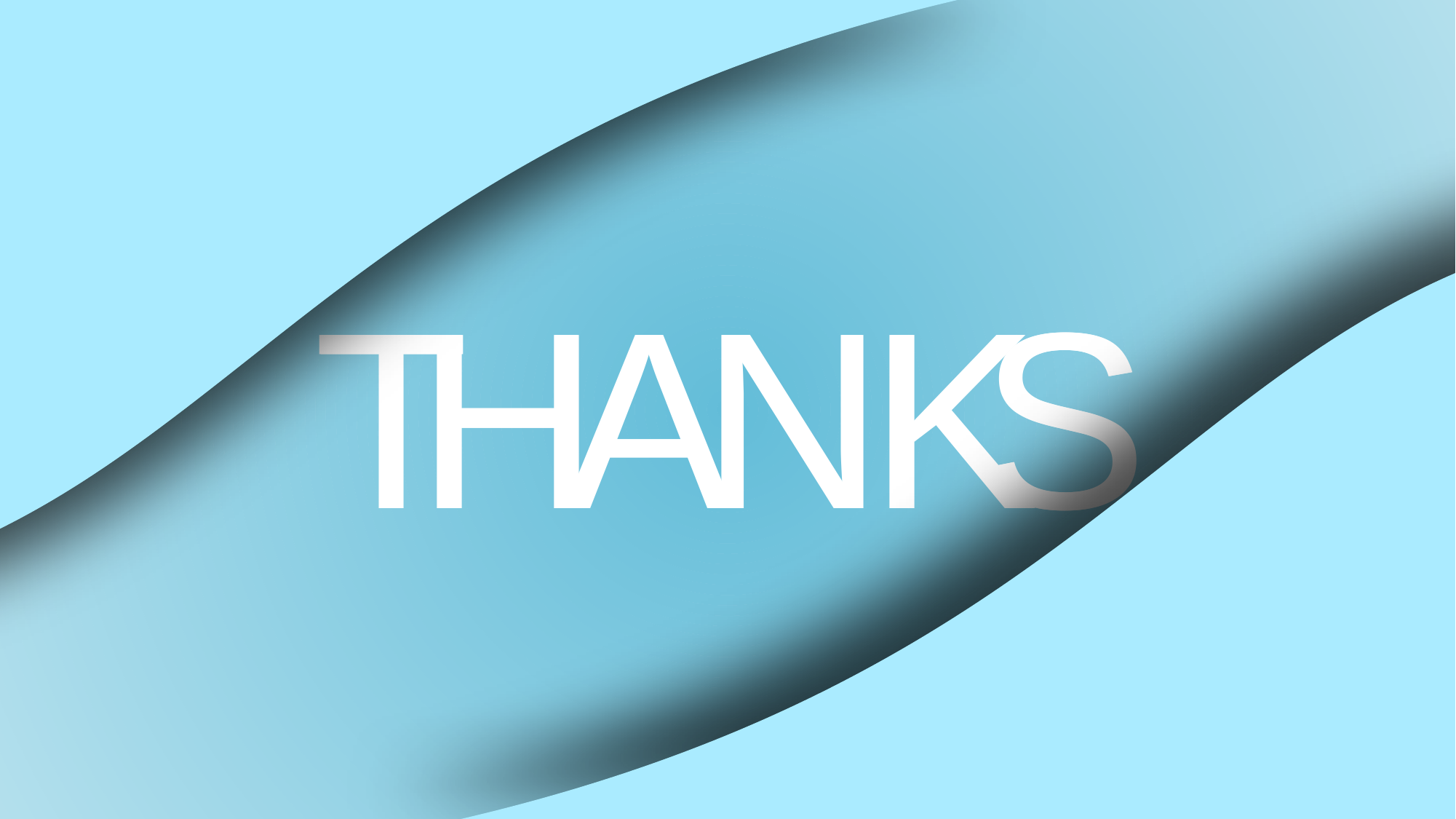

T
T
H
H
A
A
N
N
K
K
S
S